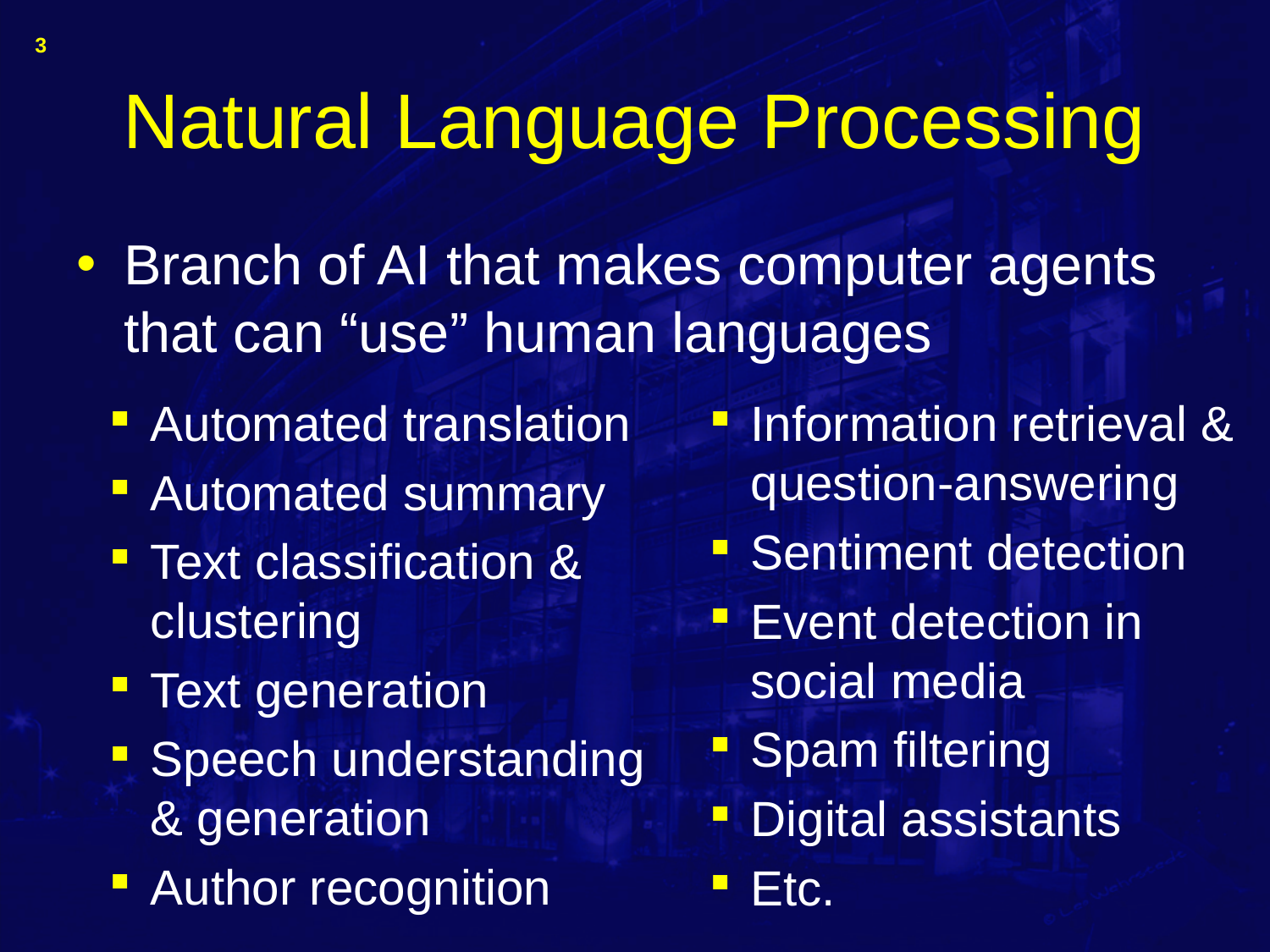

3
# Natural Language Processing
Branch of AI that makes computer agents that can “use” human languages
Automated translation
Automated summary
Text classification & clustering
Text generation
Speech understanding & generation
Author recognition
Information retrieval & question-answering
Sentiment detection
Event detection in social media
Spam filtering
Digital assistants
Etc.